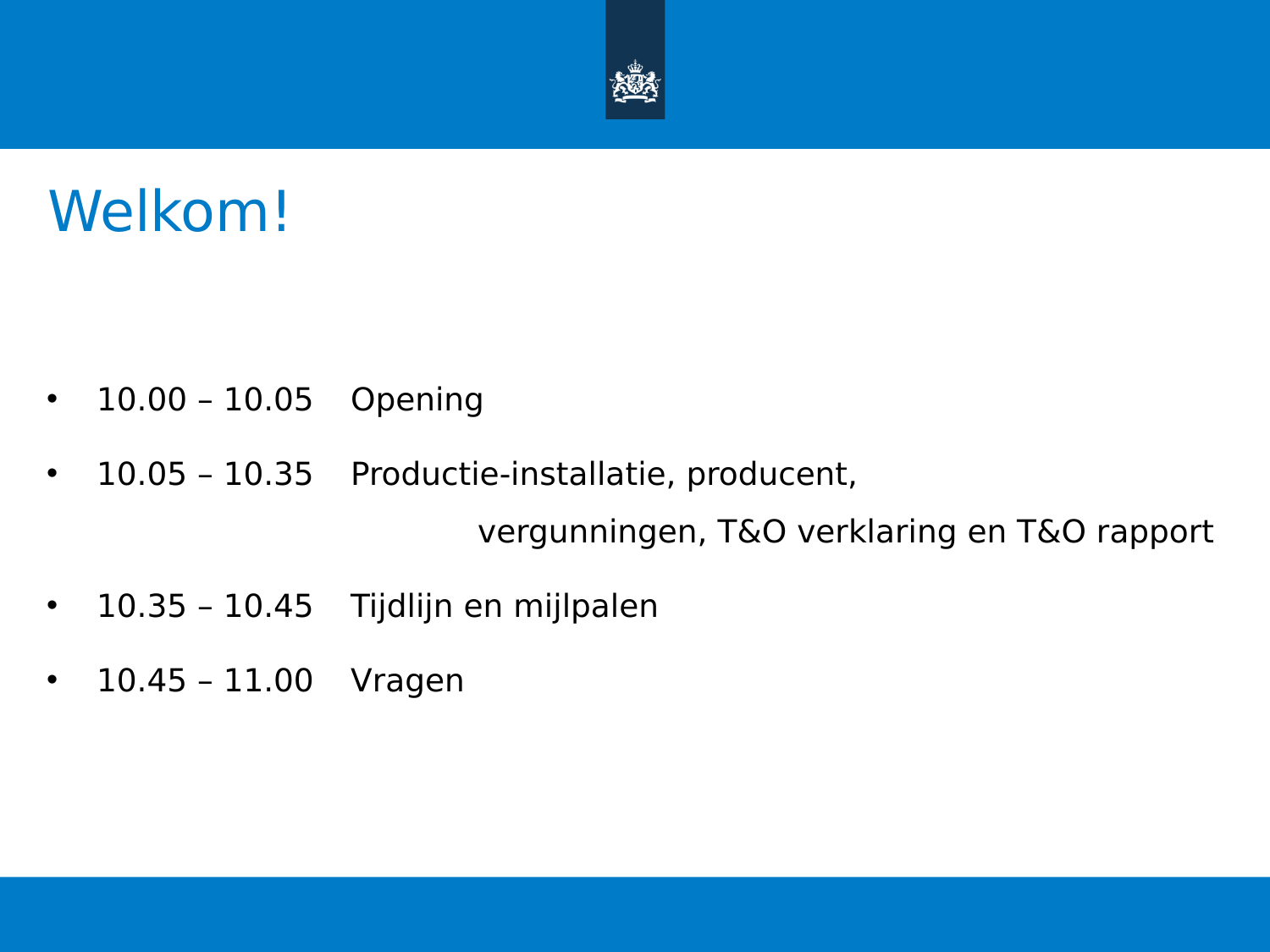

# Welkom!

10.00 – 10.05 	Opening
10.05 – 10.35 	Productie-installatie, producent, 					vergunningen, T&O verklaring en T&O rapport
10.35 – 10.45 	Tijdlijn en mijlpalen
10.45 – 11.00 	Vragen